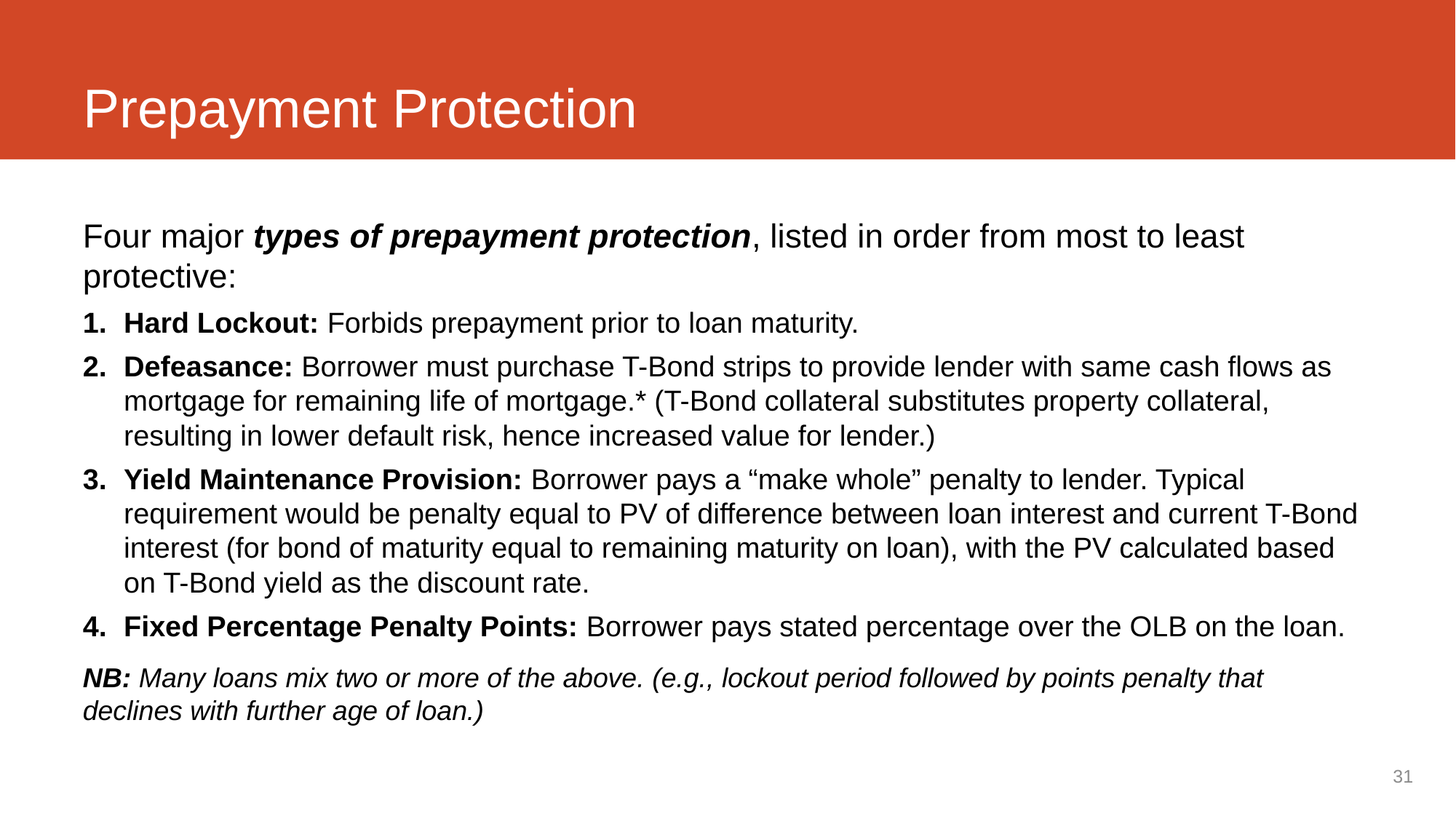

# Prepayment Protection
Four major types of prepayment protection, listed in order from most to least protective:
Hard Lockout: Forbids prepayment prior to loan maturity.
Defeasance: Borrower must purchase T-Bond strips to provide lender with same cash flows as mortgage for remaining life of mortgage.* (T-Bond collateral substitutes property collateral, resulting in lower default risk, hence increased value for lender.)
Yield Maintenance Provision: Borrower pays a “make whole” penalty to lender. Typical requirement would be penalty equal to PV of difference between loan interest and current T-Bond interest (for bond of maturity equal to remaining maturity on loan), with the PV calculated based on T-Bond yield as the discount rate.
Fixed Percentage Penalty Points: Borrower pays stated percentage over the OLB on the loan.
NB: Many loans mix two or more of the above. (e.g., lockout period followed by points penalty that declines with further age of loan.)
31